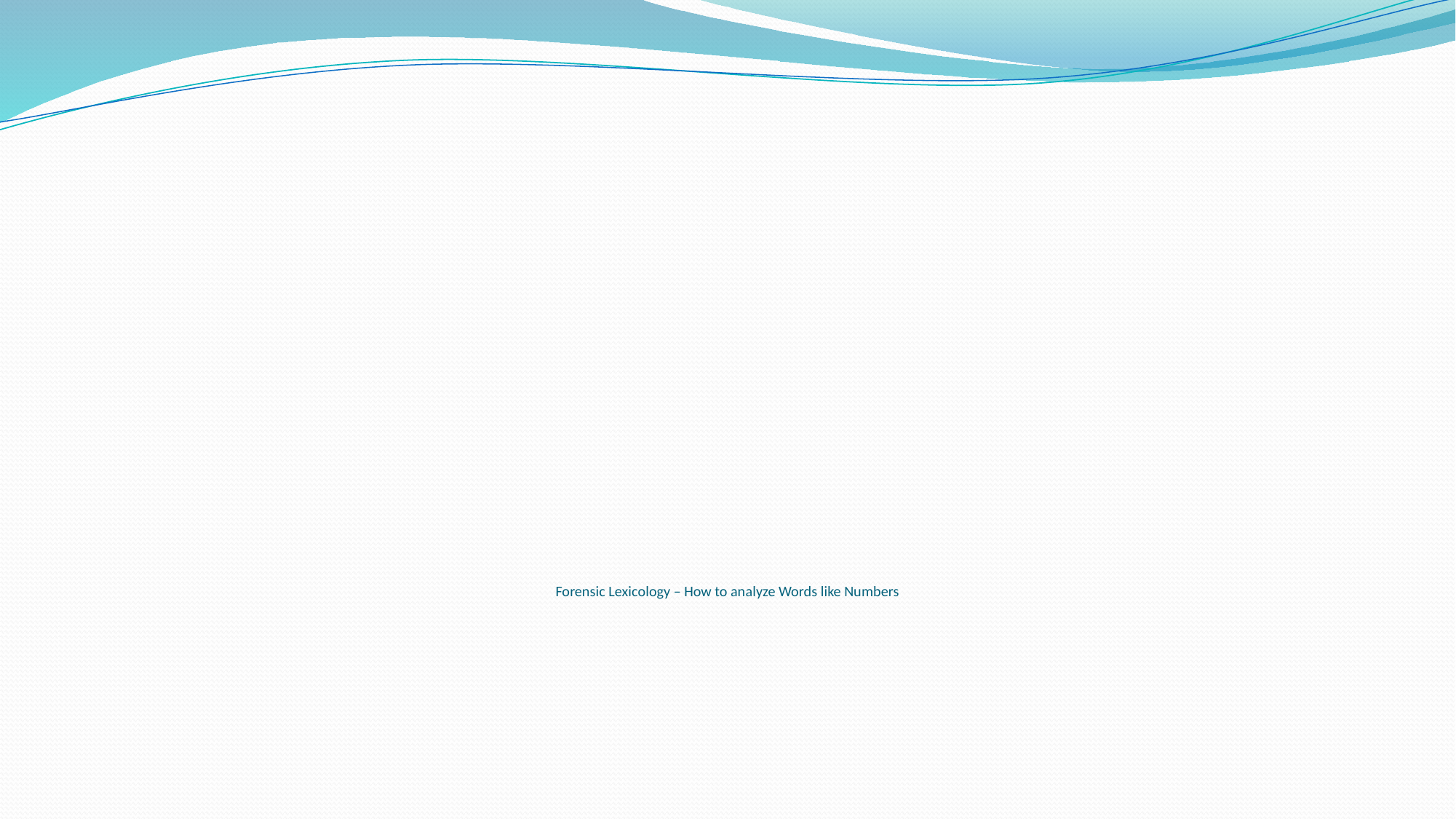

# Forensic Lexicology – How to analyze Words like Numbers